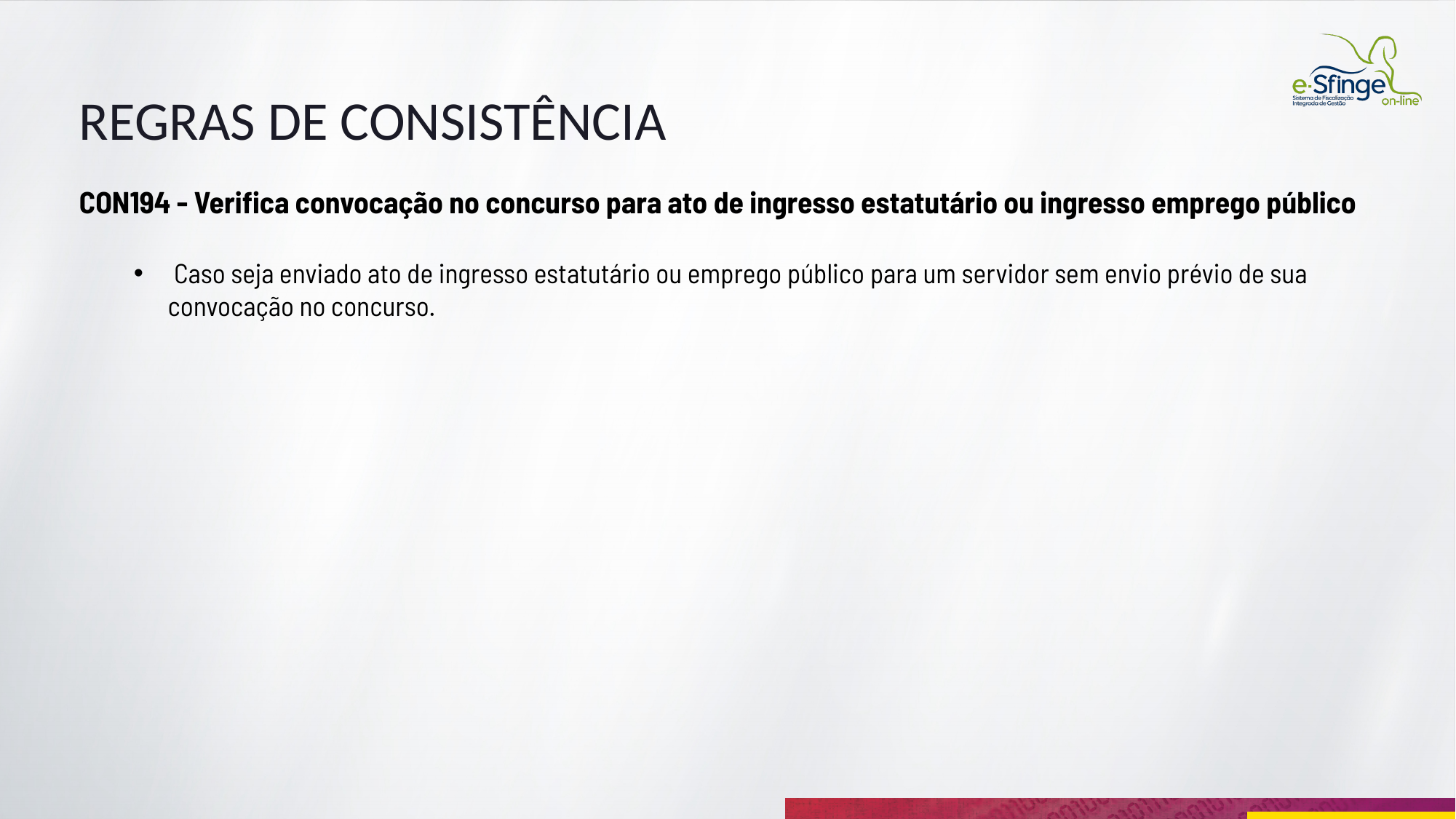

REGRAS DE CONSISTÊNCIA
CON194 - Verifica convocação no concurso para ato de ingresso estatutário ou ingresso emprego público

 Caso seja enviado ato de ingresso estatutário ou emprego público para um servidor sem envio prévio de sua convocação no concurso.